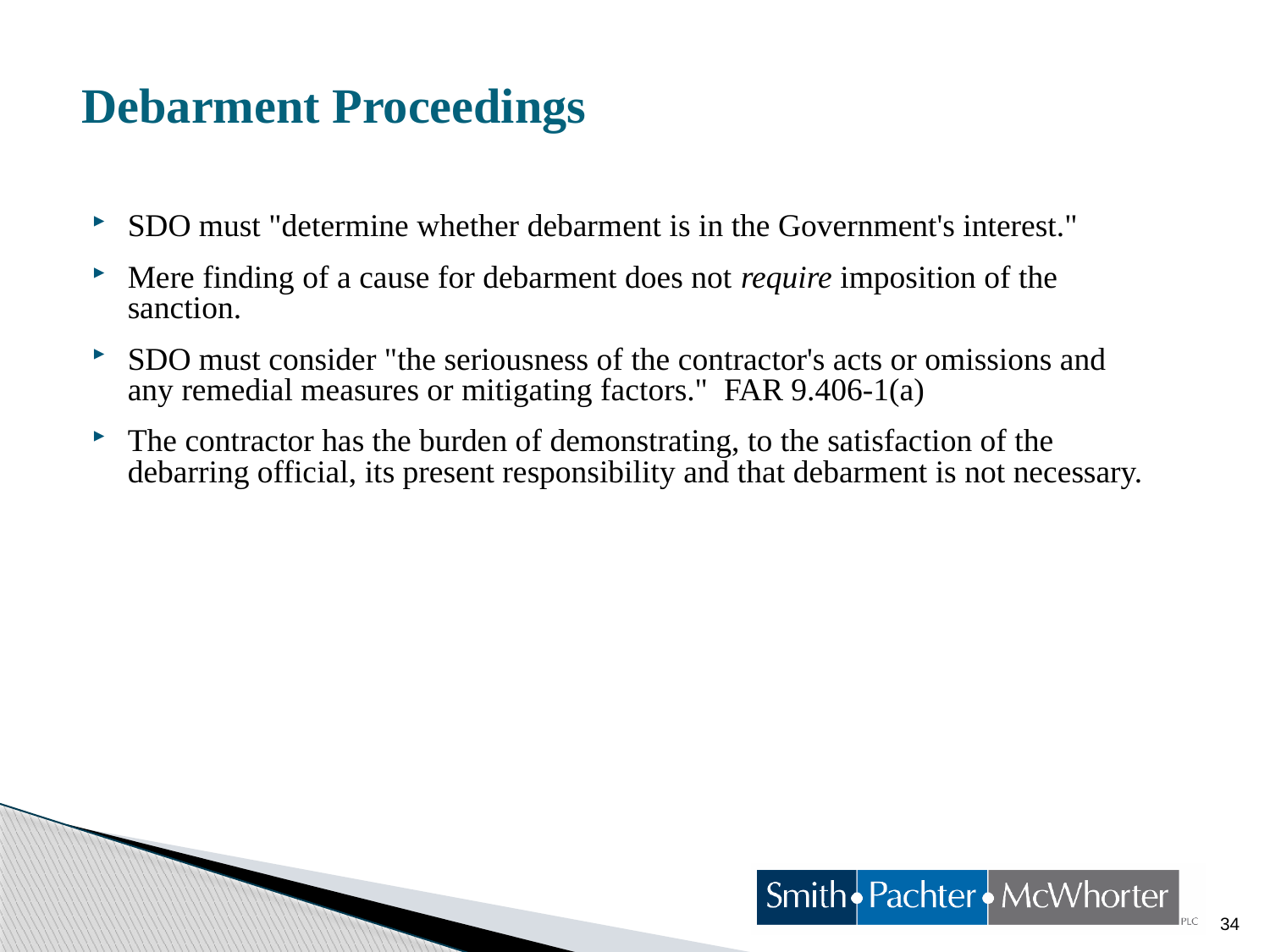

# Debarment Proceedings

SDO must "determine whether debarment is in the Government's interest."
Mere finding of a cause for debarment does not require imposition of the sanction.
SDO must consider "the seriousness of the contractor's acts or omissions and any remedial measures or mitigating factors."  FAR 9.406-1(a)
The contractor has the burden of demonstrating, to the satisfaction of the debarring official, its present responsibility and that debarment is not necessary.
34